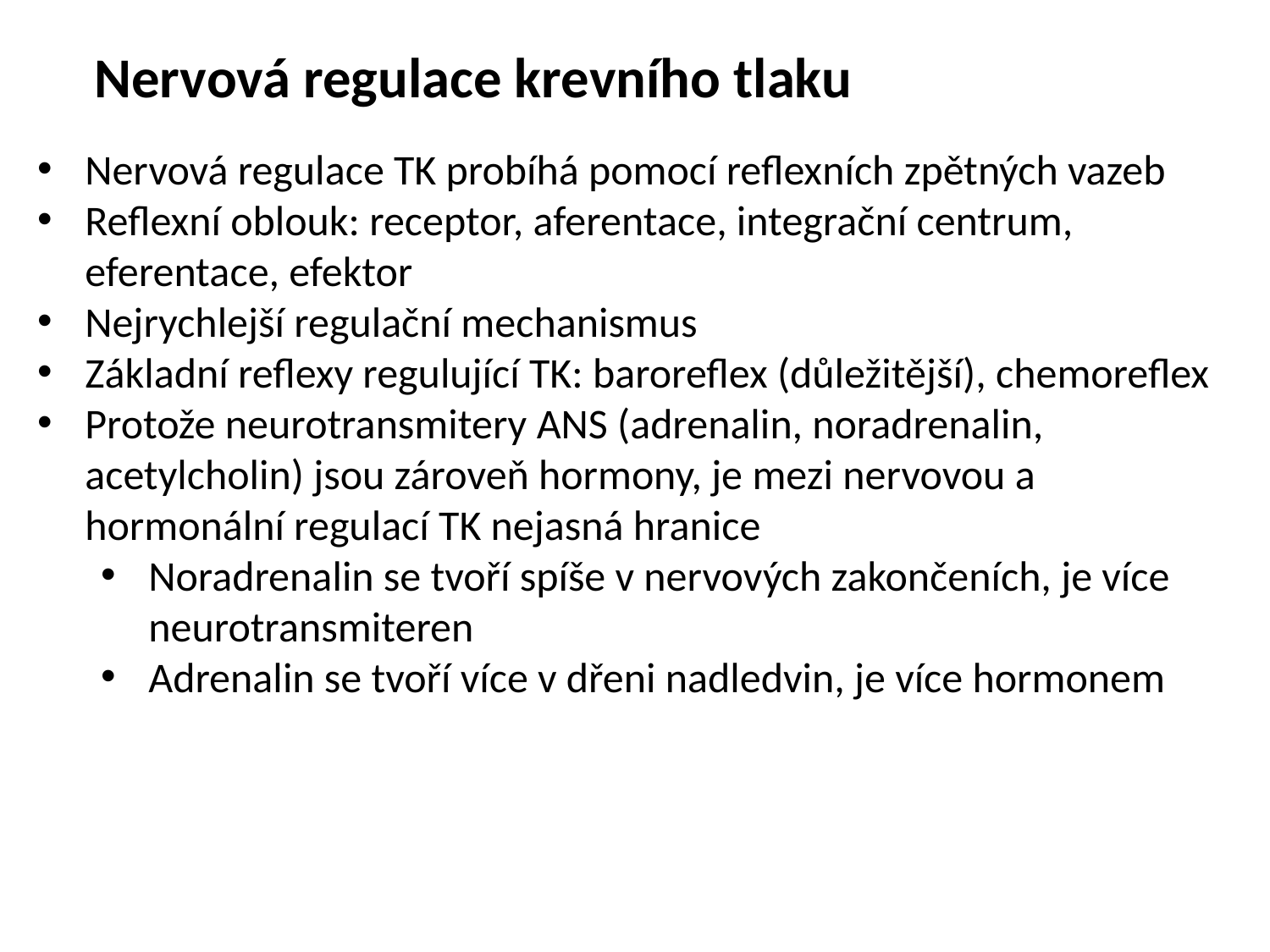

Nervová regulace krevního tlaku
Nervová regulace TK probíhá pomocí reflexních zpětných vazeb
Reflexní oblouk: receptor, aferentace, integrační centrum, eferentace, efektor
Nejrychlejší regulační mechanismus
Základní reflexy regulující TK: baroreflex (důležitější), chemoreflex
Protože neurotransmitery ANS (adrenalin, noradrenalin, acetylcholin) jsou zároveň hormony, je mezi nervovou a hormonální regulací TK nejasná hranice
Noradrenalin se tvoří spíše v nervových zakončeních, je více neurotransmiteren
Adrenalin se tvoří více v dřeni nadledvin, je více hormonem